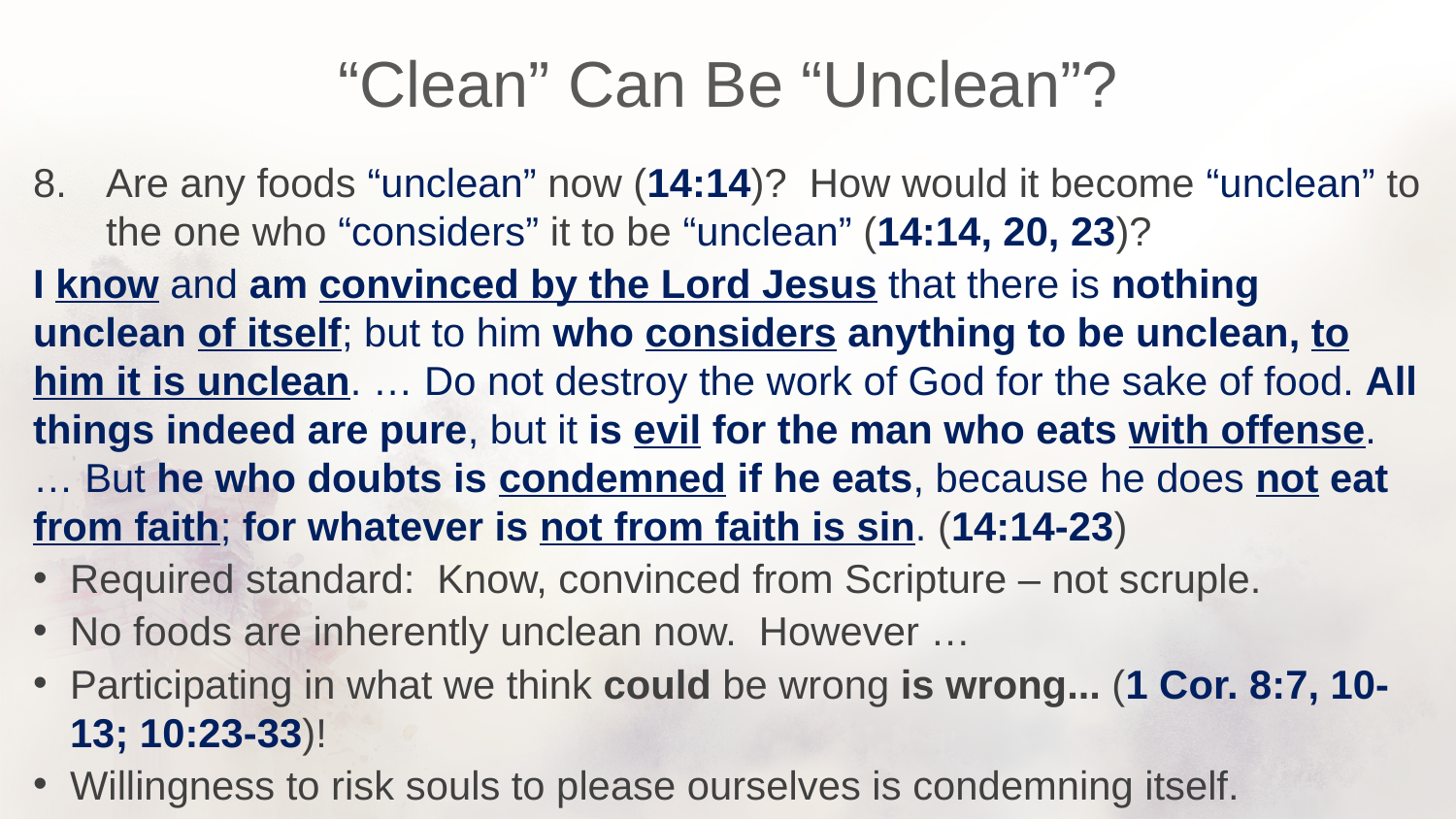

# “Clean” Can Be “Unclean”?
Are any foods “unclean” now (14:14)?  How would it become “unclean” to the one who “considers” it to be “unclean” (14:14, 20, 23)?
I know and am convinced by the Lord Jesus that there is nothing unclean of itself; but to him who considers anything to be unclean, to him it is unclean. … Do not destroy the work of God for the sake of food. All things indeed are pure, but it is evil for the man who eats with offense. … But he who doubts is condemned if he eats, because he does not eat from faith; for whatever is not from faith is sin. (14:14-23)
Required standard:  Know, convinced from Scripture – not scruple.
No foods are inherently unclean now.  However …
Participating in what we think could be wrong is wrong... (1 Cor. 8:7, 10-13; 10:23-33)!
Willingness to risk souls to please ourselves is condemning itself.